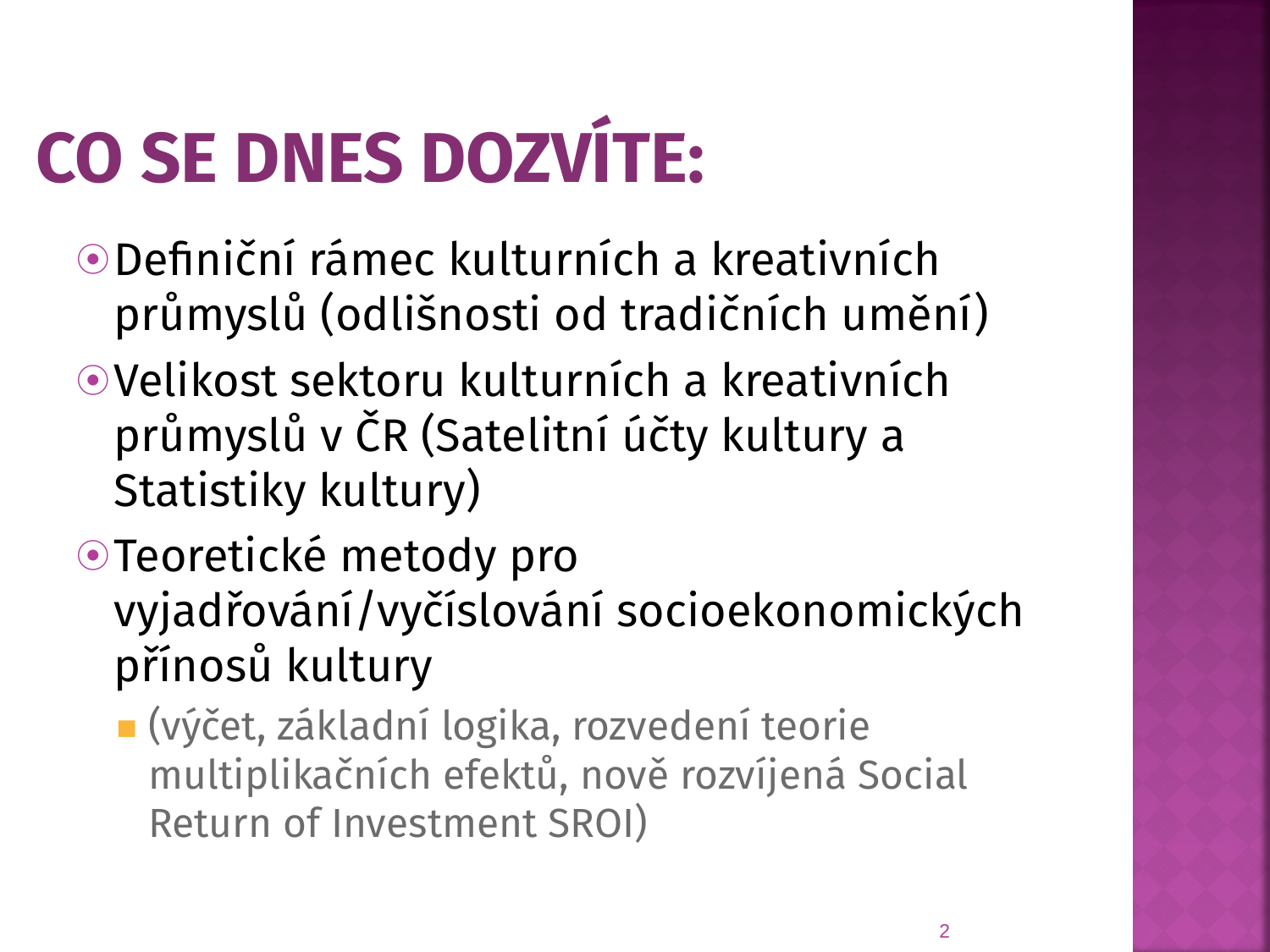

# CO SE DNES DOZVÍTE:
Definiční rámec kulturních a kreativních průmyslů (odlišnosti od tradičních umění)
Velikost sektoru kulturních a kreativních průmyslů v ČR (Satelitní účty kultury a Statistiky kultury)
Teoretické metody pro vyjadřování/vyčíslování socioekonomických přínosů kultury
(výčet, základní logika, rozvedení teorie multiplikačních efektů, nově rozvíjená Social Return of Investment SROI)
2